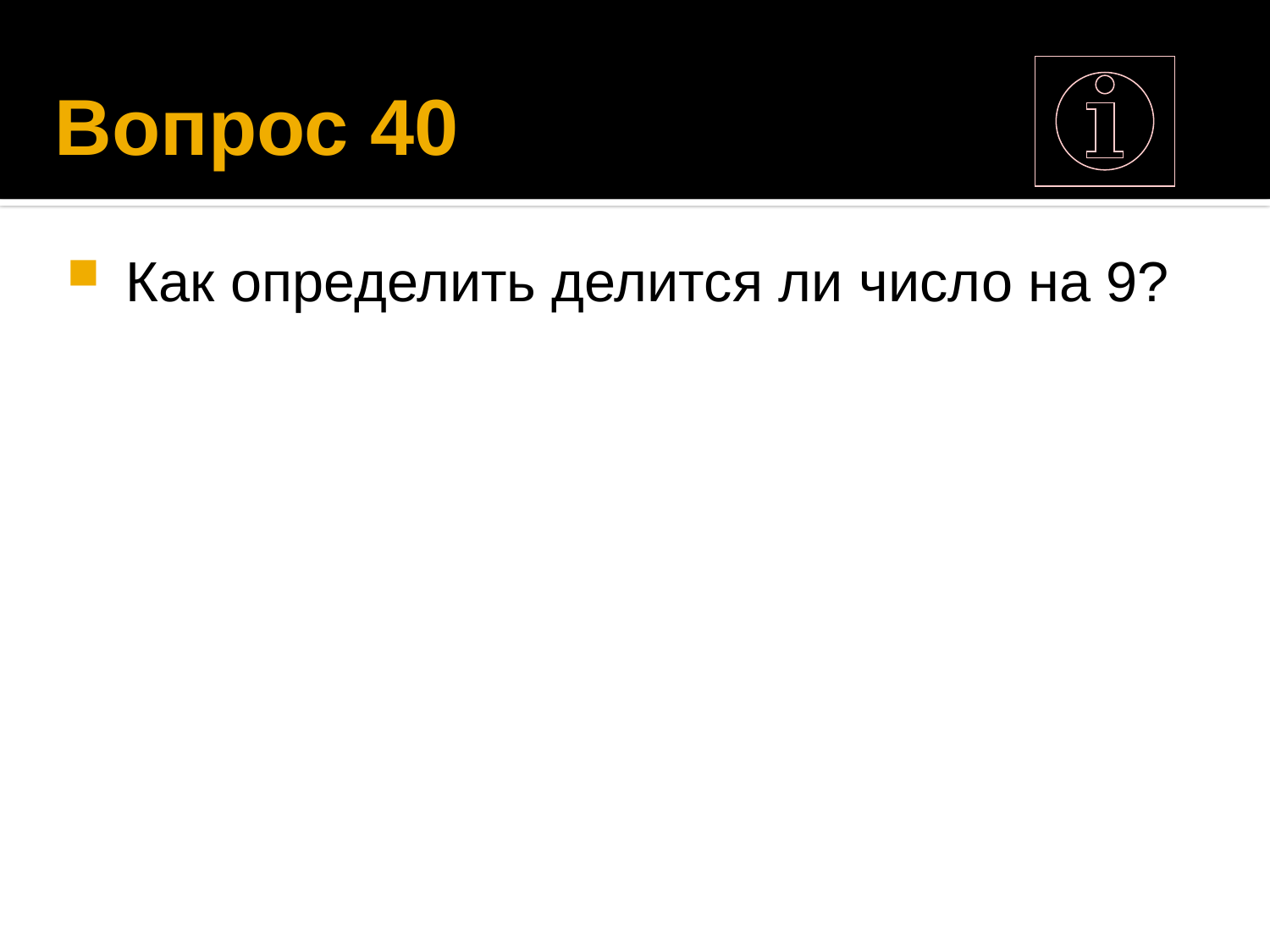

# Вопрос 40

 Как определить делится ли число на 9?